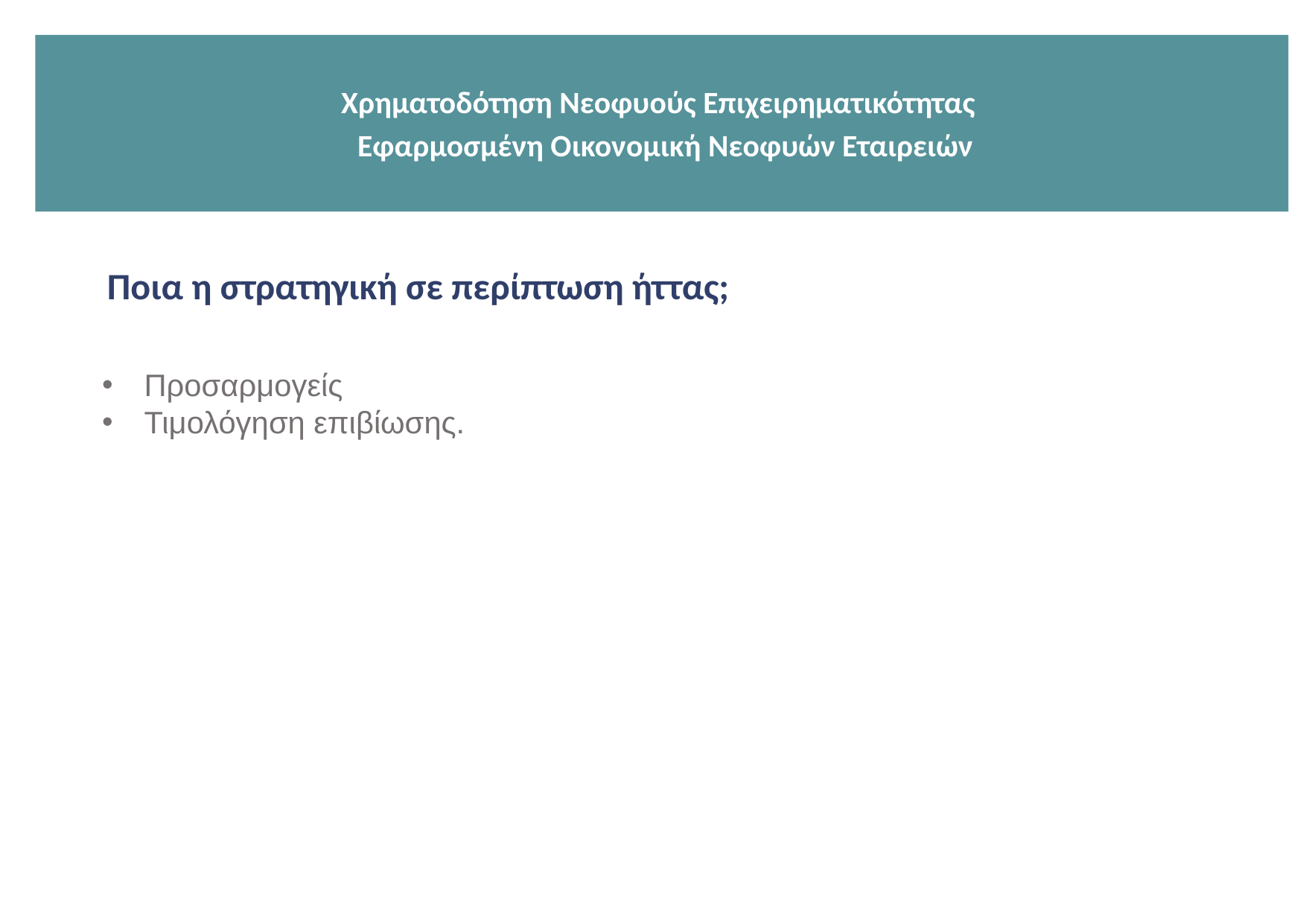

Χρηματοδότηση Νεοφυούς Επιχειρηματικότητας
 Εφαρμοσμένη Οικονομική Νεοφυών Εταιρειών

Ποια η στρατηγική σε περίπτωση ήττας;
Προσαρμογείς
Τιμολόγηση επιβίωσης.